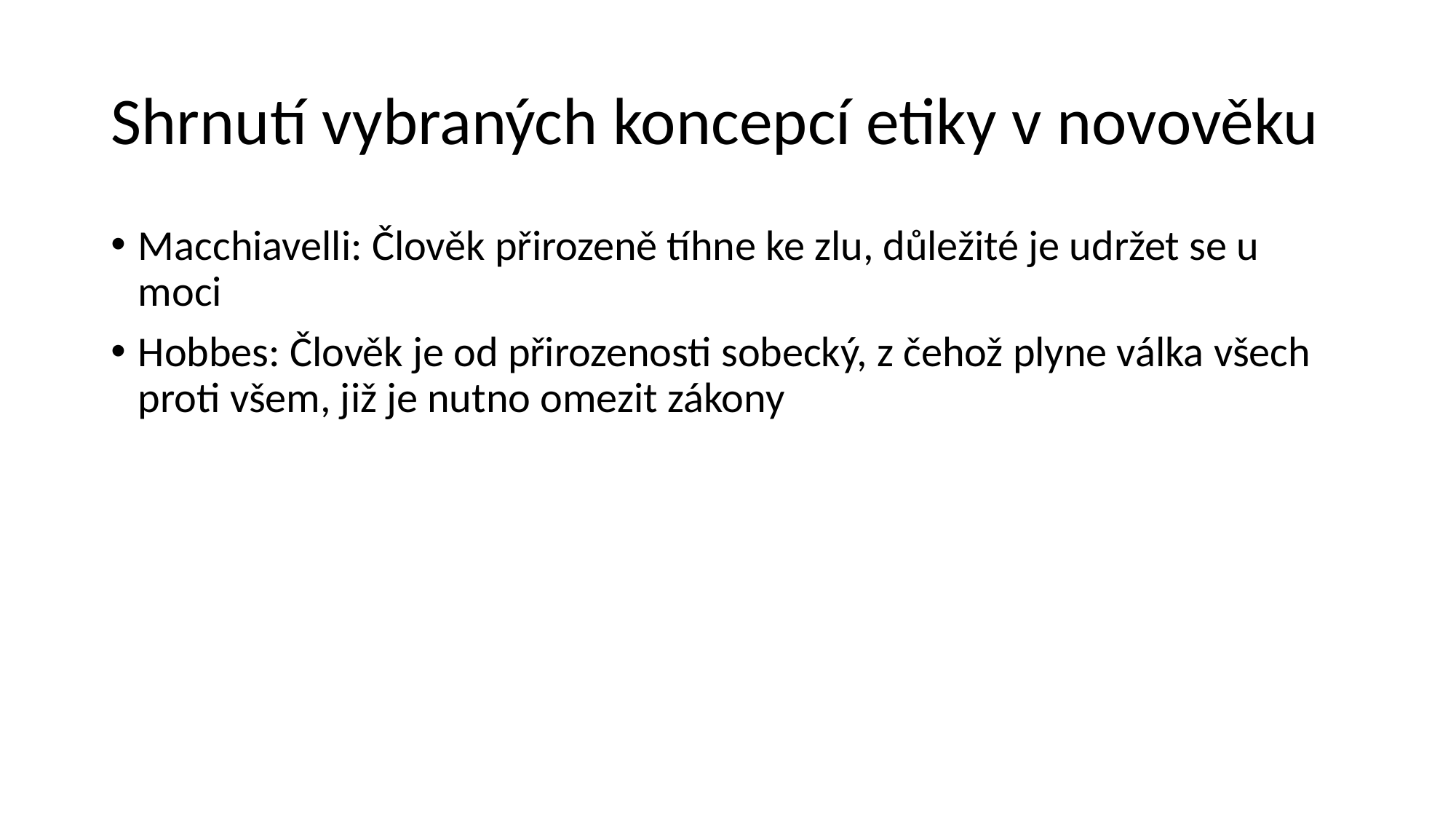

# Shrnutí vybraných koncepcí etiky v novověku
Macchiavelli: Člověk přirozeně tíhne ke zlu, důležité je udržet se u moci
Hobbes: Člověk je od přirozenosti sobecký, z čehož plyne válka všech proti všem, již je nutno omezit zákony